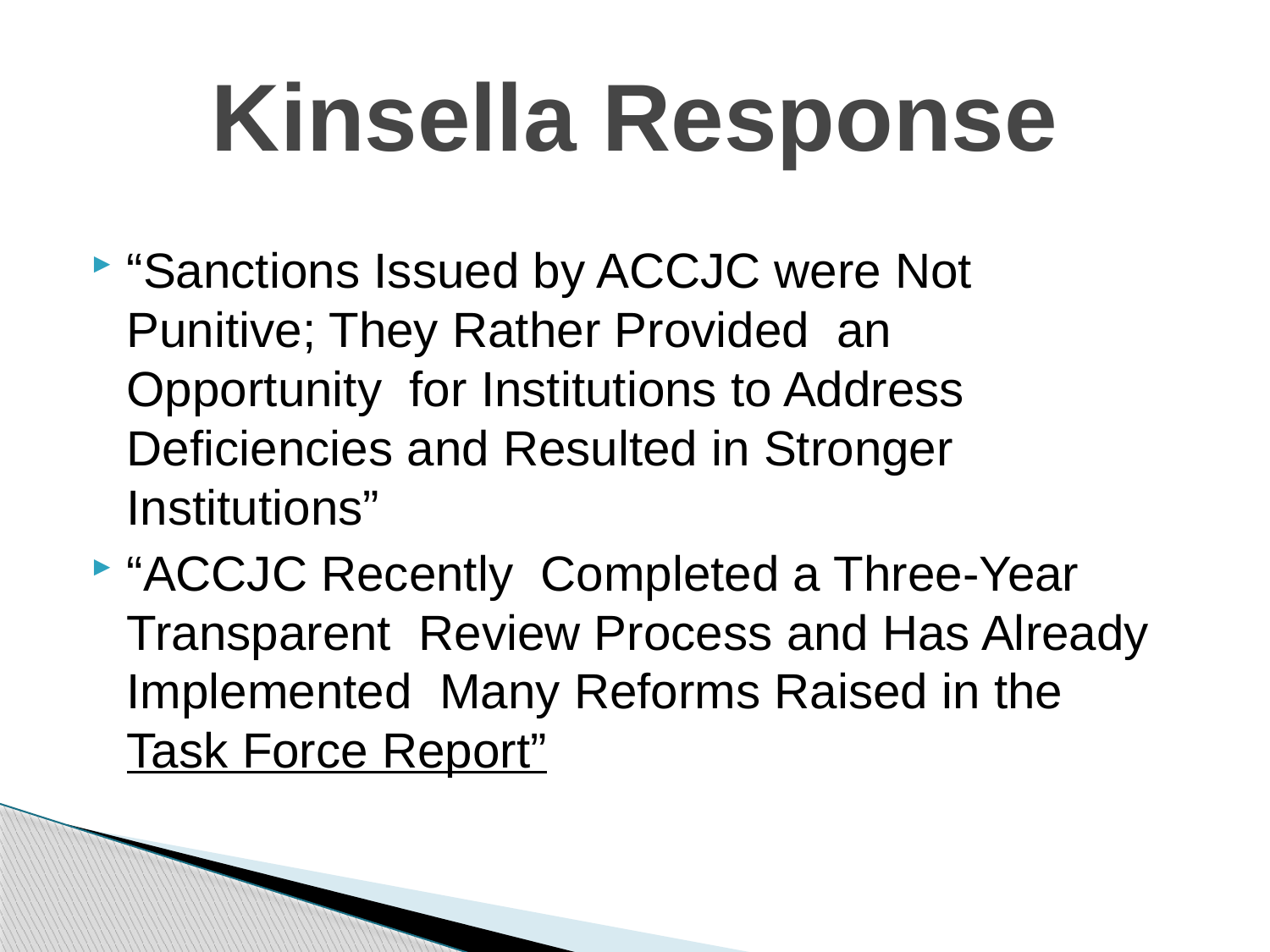

# Kinsella Response
“Sanctions Issued by ACCJC were Not Punitive; They Rather Provided  an Opportunity  for Institutions to Address Deficiencies and Resulted in Stronger Institutions”
“ACCJC Recently  Completed a Three-Year  Transparent  Review Process and Has Already Implemented  Many Reforms Raised in the Task Force Report”